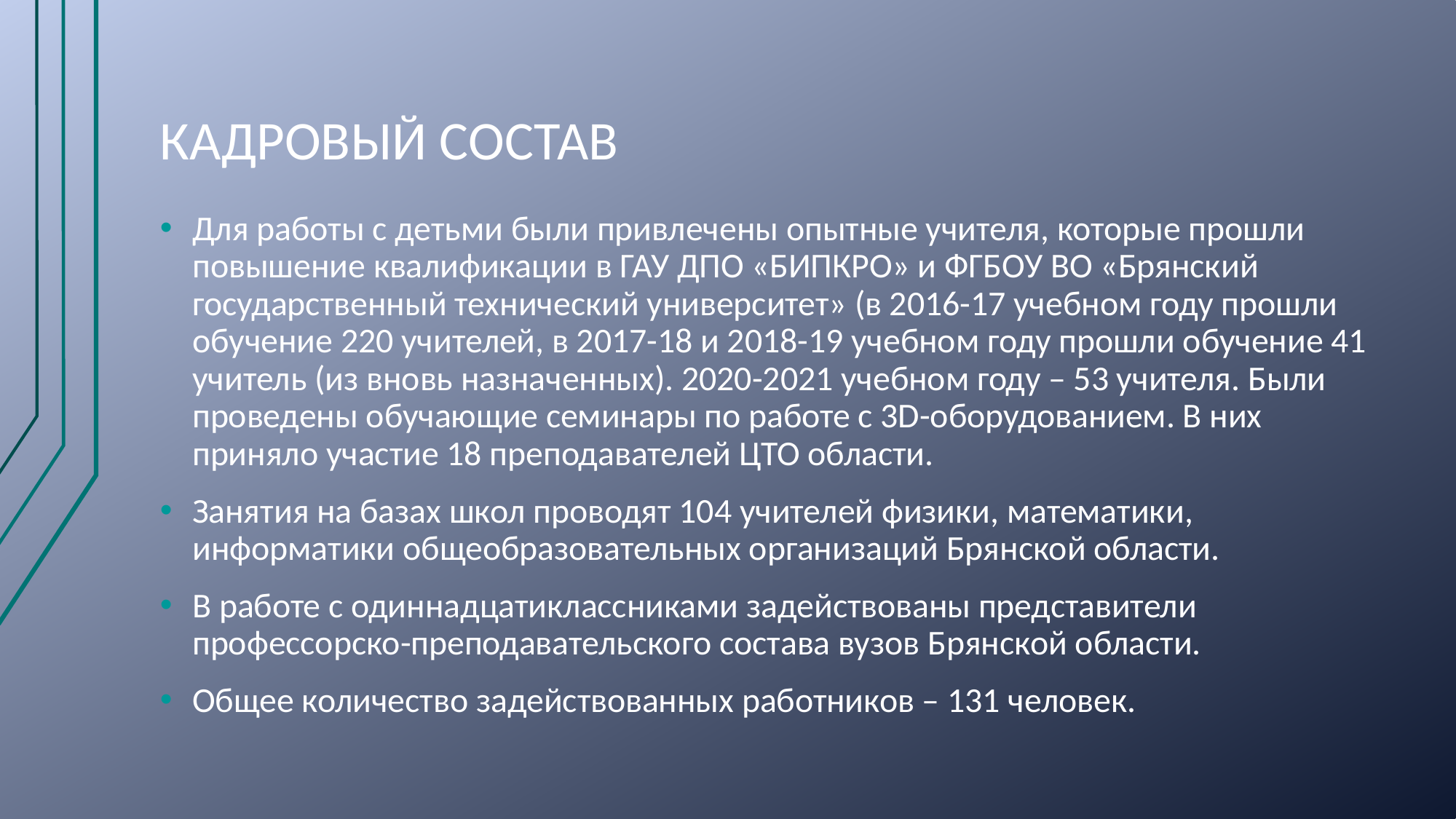

# КАДРОВЫЙ СОСТАВ
Для работы с детьми были привлечены опытные учителя, которые прошли повышение квалификации в ГАУ ДПО «БИПКРО» и ФГБОУ ВО «Брянский государственный технический университет» (в 2016-17 учебном году прошли обучение 220 учителей, в 2017-18 и 2018-19 учебном году прошли обучение 41 учитель (из вновь назначенных). 2020-2021 учебном году – 53 учителя. Были проведены обучающие семинары по работе с 3D-оборудованием. В них приняло участие 18 преподавателей ЦТО области.
Занятия на базах школ проводят 104 учителей физики, математики, информатики общеобразовательных организаций Брянской области.
В работе с одиннадцатиклассниками задействованы представители профессорско-преподавательского состава вузов Брянской области.
Общее количество задействованных работников – 131 человек.